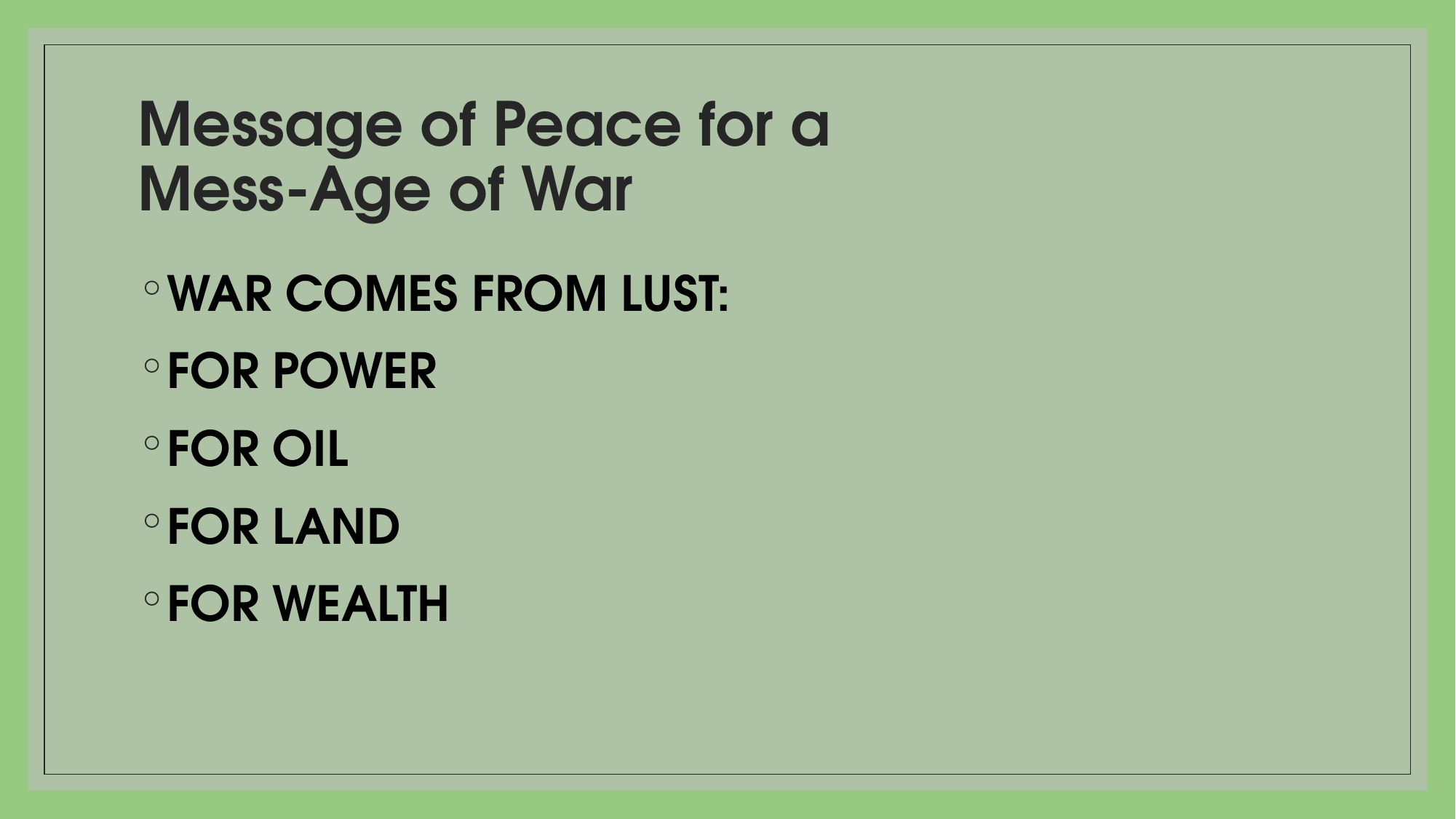

# Message of Peace for a Mess-Age of War
WAR COMES FROM LUST:
FOR POWER
FOR OIL
FOR LAND
FOR WEALTH